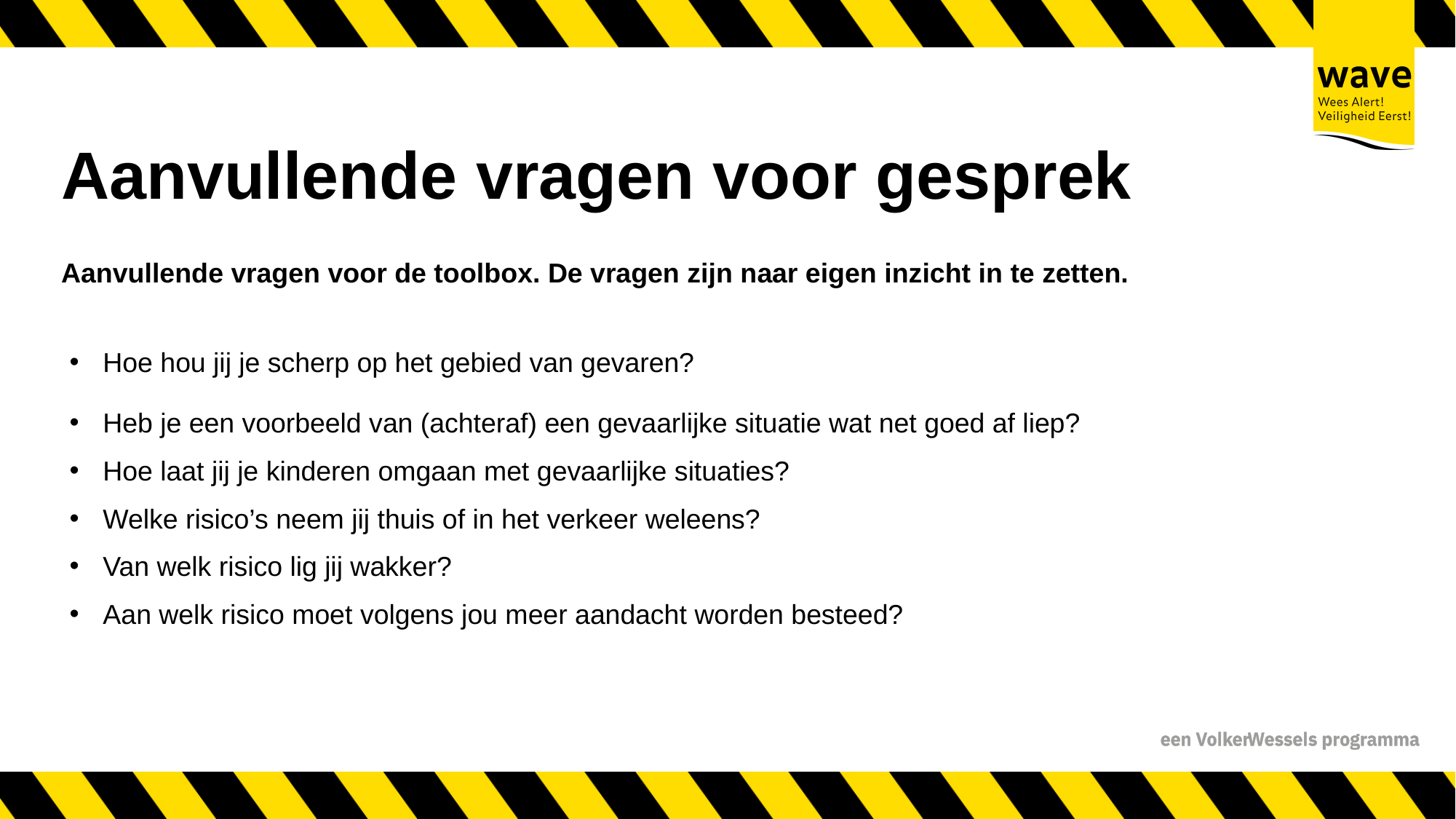

# Aanvullende vragen voor gesprek
Aanvullende vragen voor de toolbox. De vragen zijn naar eigen inzicht in te zetten.

 Hoe hou jij je scherp op het gebied van gevaren?
 Heb je een voorbeeld van (achteraf) een gevaarlijke situatie wat net goed af liep?
 Hoe laat jij je kinderen omgaan met gevaarlijke situaties?
 Welke risico’s neem jij thuis of in het verkeer weleens?
 Van welk risico lig jij wakker?
 Aan welk risico moet volgens jou meer aandacht worden besteed?